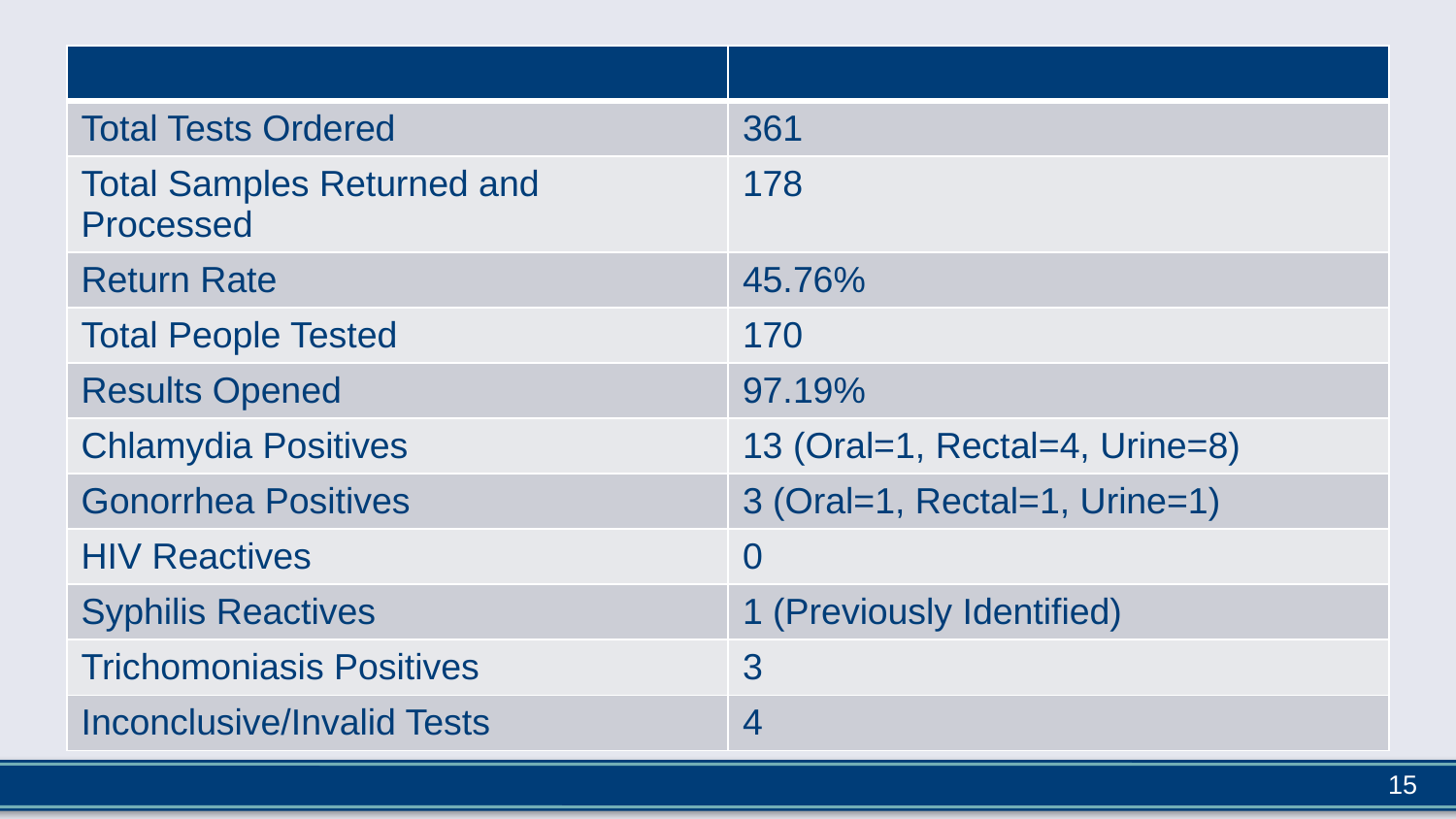

|  |  |
| --- | --- |
| Total Tests Ordered | 361 |
| Total Samples Returned and Processed | 178 |
| Return Rate | 45.76% |
| Total People Tested | 170 |
| Results Opened | 97.19% |
| Chlamydia Positives | 13 (Oral=1, Rectal=4, Urine=8) |
| Gonorrhea Positives | 3 (Oral=1, Rectal=1, Urine=1) |
| HIV Reactives | 0 |
| Syphilis Reactives | 1 (Previously Identified) |
| Trichomoniasis Positives | 3 |
| Inconclusive/Invalid Tests | 4 |
15